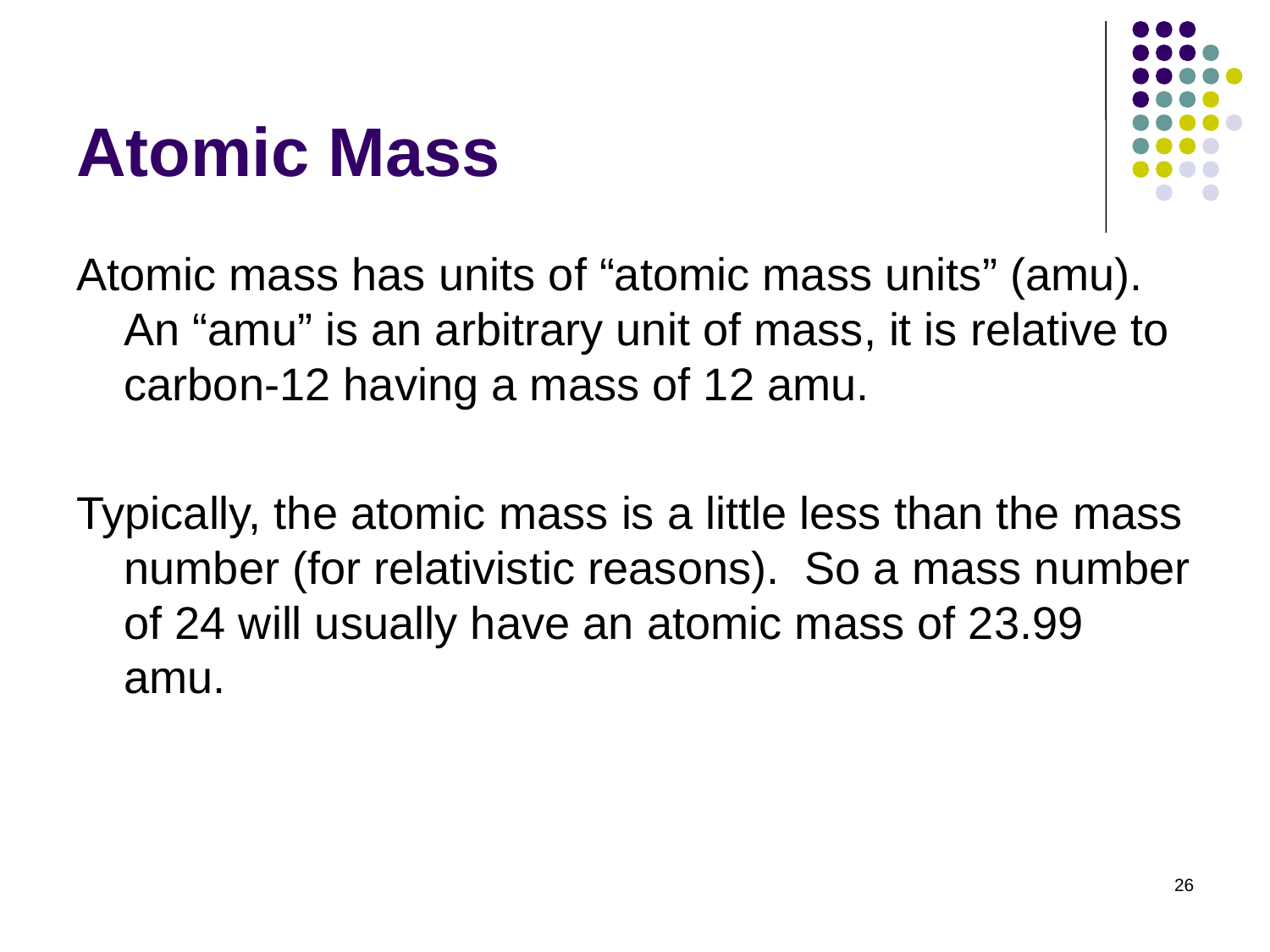

# Atomic Mass
Atomic mass has units of “atomic mass units” (amu).  An “amu” is an arbitrary unit of mass, it is relative to carbon-12 having a mass of 12 amu.

Typically, the atomic mass is a little less than the mass number (for relativistic reasons).  So a mass number of 24 will usually have an atomic mass of 23.99 amu.

26